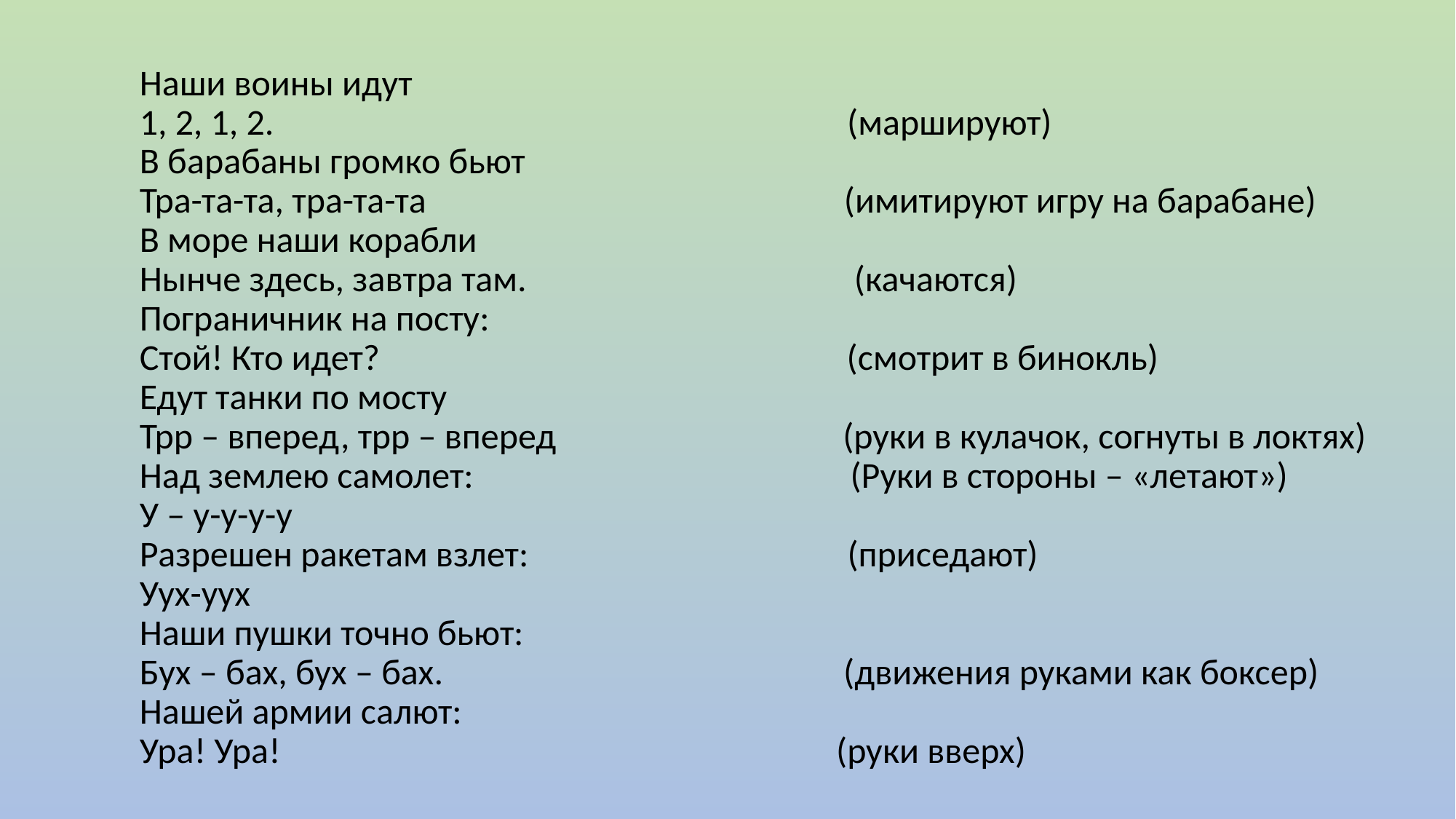

# Наши воины идут 1, 2, 1, 2.                                                                      (маршируют) В барабаны громко бьют Тра-та-та, тра-та-та                                                   (имитируют игру на барабане) В море наши корабли Нынче здесь, завтра там.                                        (качаются) Пограничник на посту: Стой! Кто идет?                                                         (смотрит в бинокль) Едут танки по мосту Трр – вперед, трр – вперед                                   (руки в кулачок, согнуты в локтях) Над землею самолет:                                              (Руки в стороны – «летают») У – у-у-у-у Разрешен ракетам взлет:                                       (приседают) Уух-уух Наши пушки точно бьют: Бух – бах, бух – бах.                                                 (движения руками как боксер) Нашей армии салют: Ура! Ура!                                                                    (руки вверх)